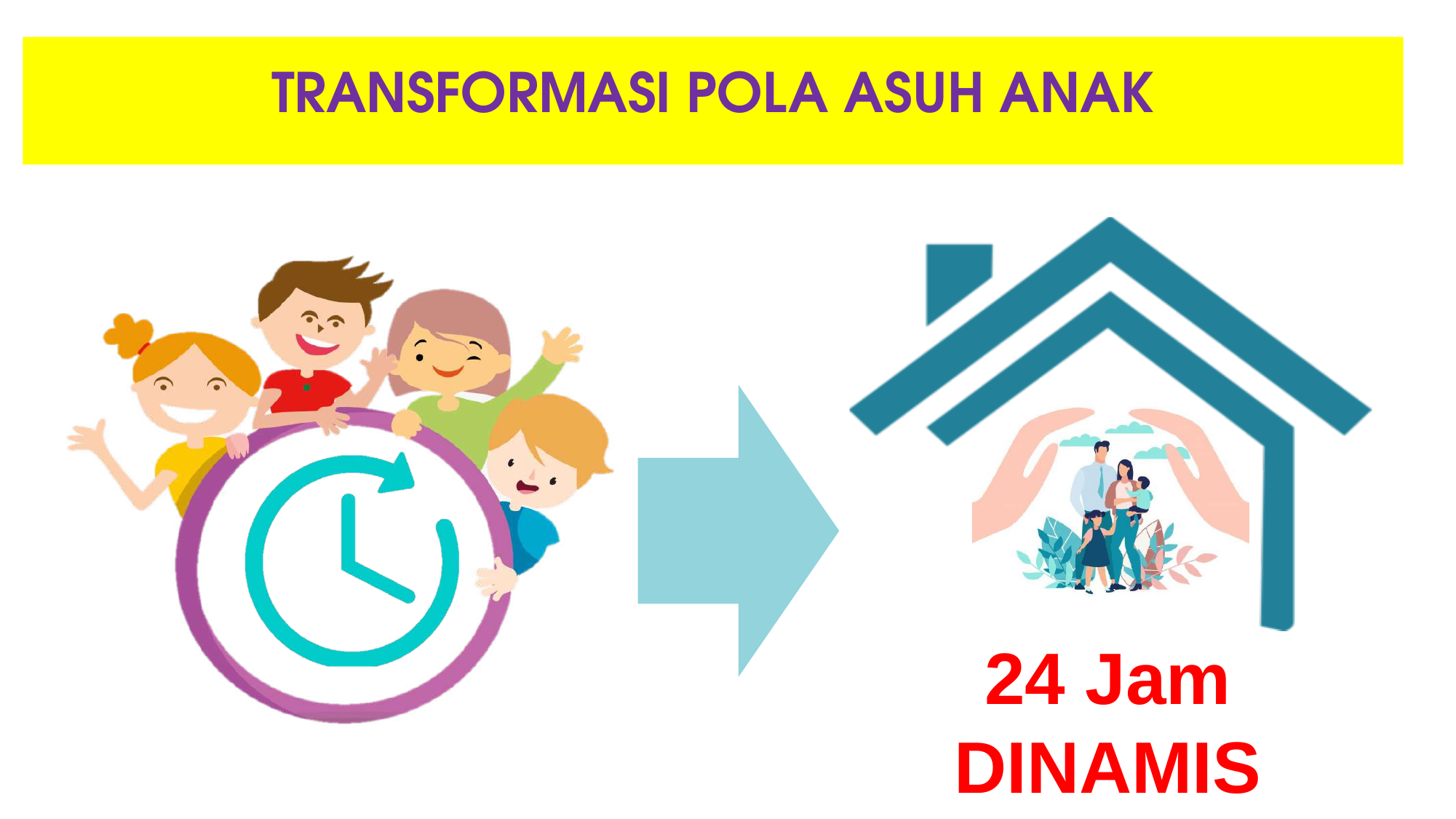

# TRANSFORMASI POLA ASUH ANAK

24 Jam
DINAMIS